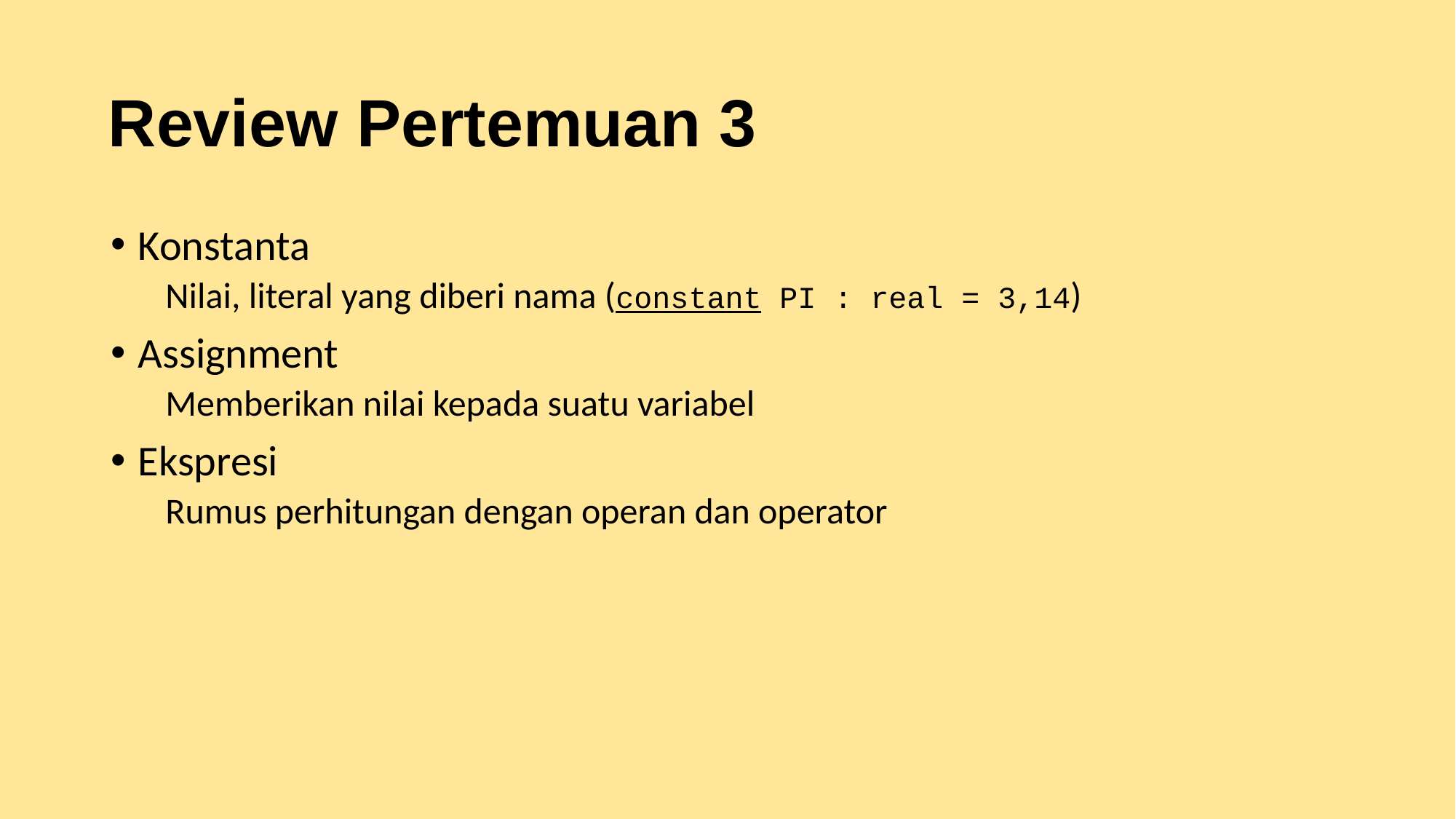

# Review Pertemuan 3
Konstanta
Nilai, literal yang diberi nama (constant PI : real = 3,14)
Assignment
Memberikan nilai kepada suatu variabel
Ekspresi
Rumus perhitungan dengan operan dan operator